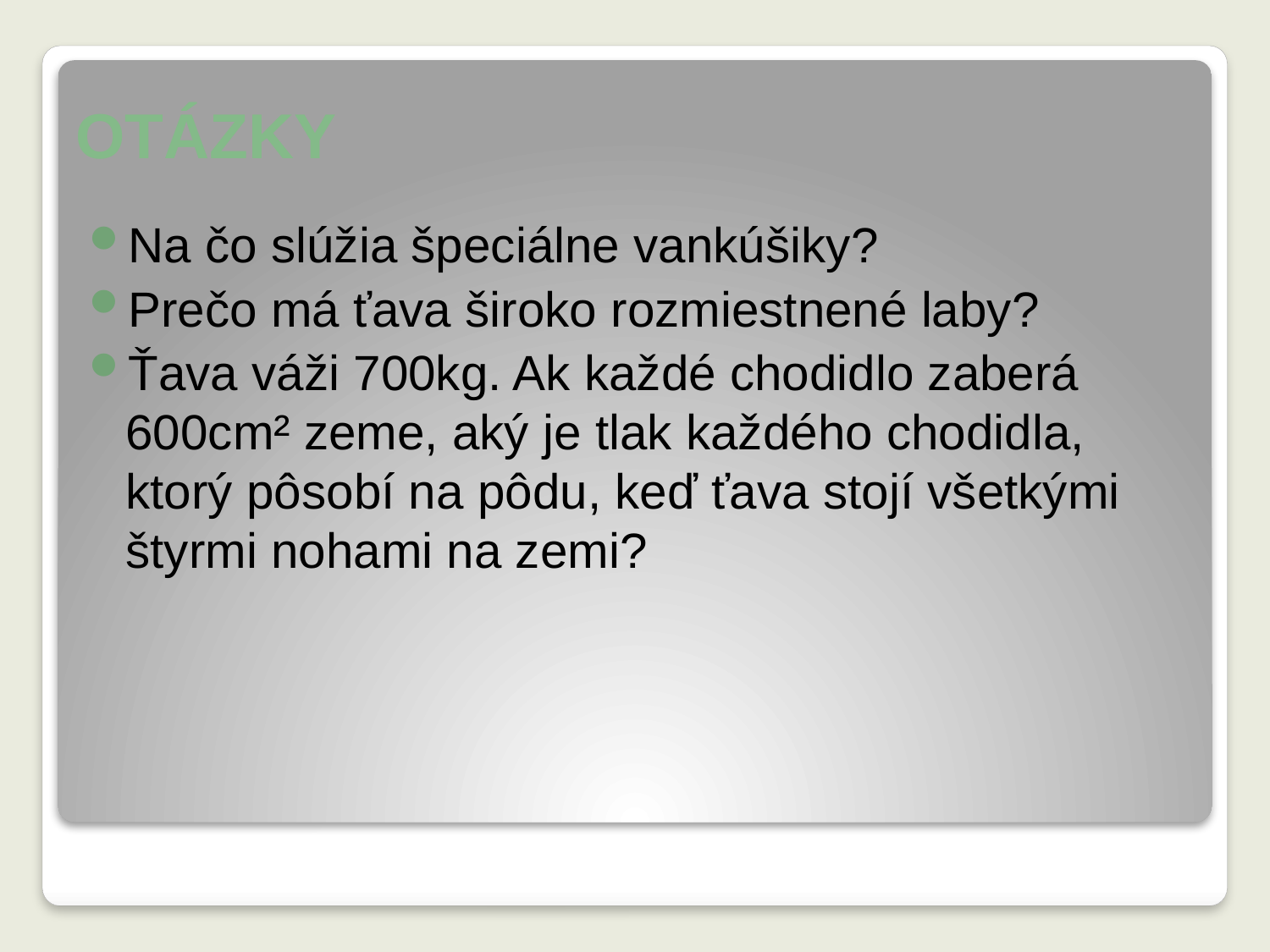

# OTÁZKY
Na čo slúžia špeciálne vankúšiky?
Prečo má ťava široko rozmiestnené laby?
Ťava váži 700kg. Ak každé chodidlo zaberá 600cm² zeme, aký je tlak každého chodidla, ktorý pôsobí na pôdu, keď ťava stojí všetkými štyrmi nohami na zemi?